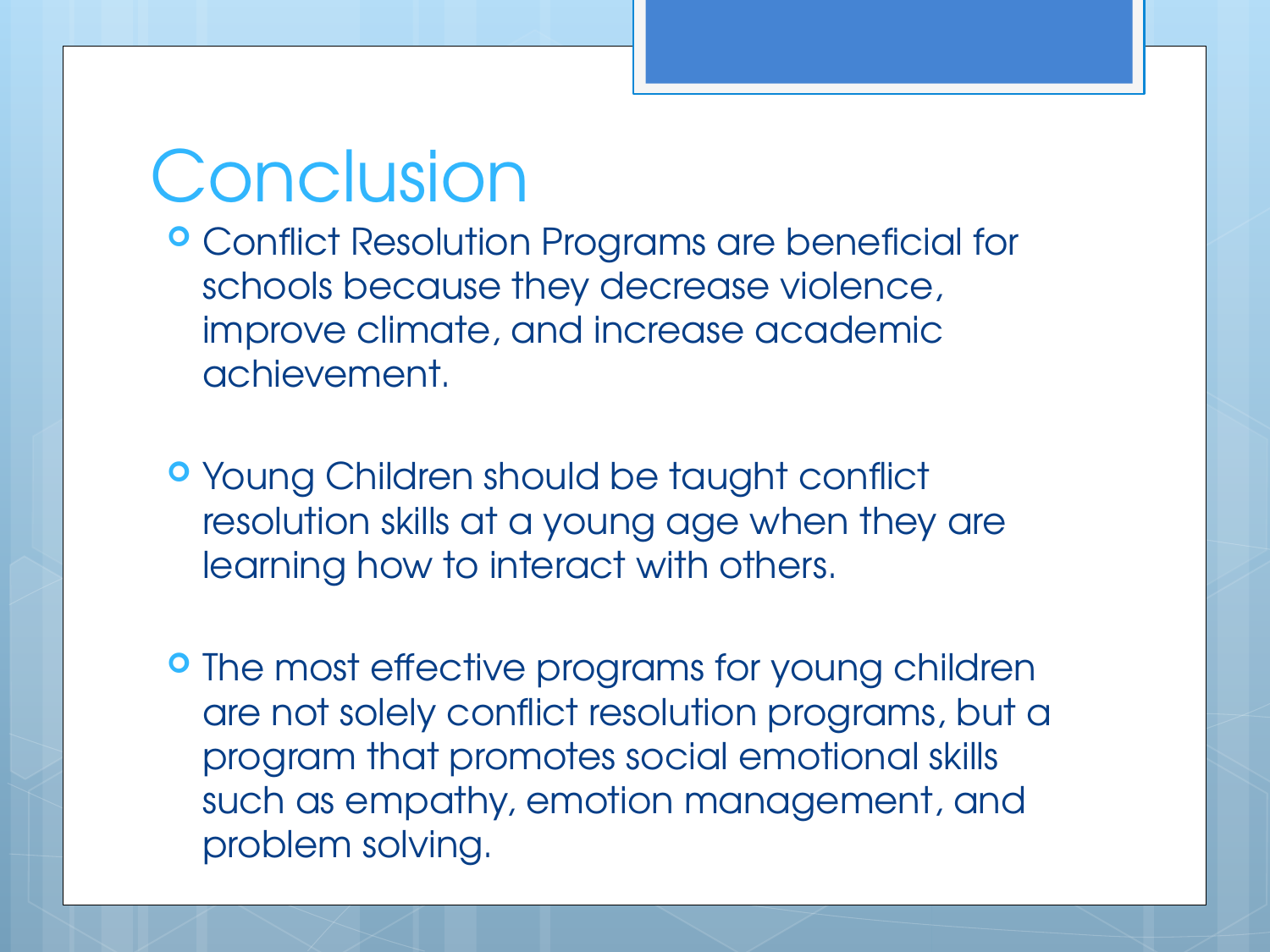

# Conclusion
Conflict Resolution Programs are beneficial for schools because they decrease violence, improve climate, and increase academic achievement.

Young Children should be taught conflict resolution skills at a young age when they are learning how to interact with others.

The most effective programs for young children are not solely conflict resolution programs, but a program that promotes social emotional skills such as empathy, emotion management, and problem solving.